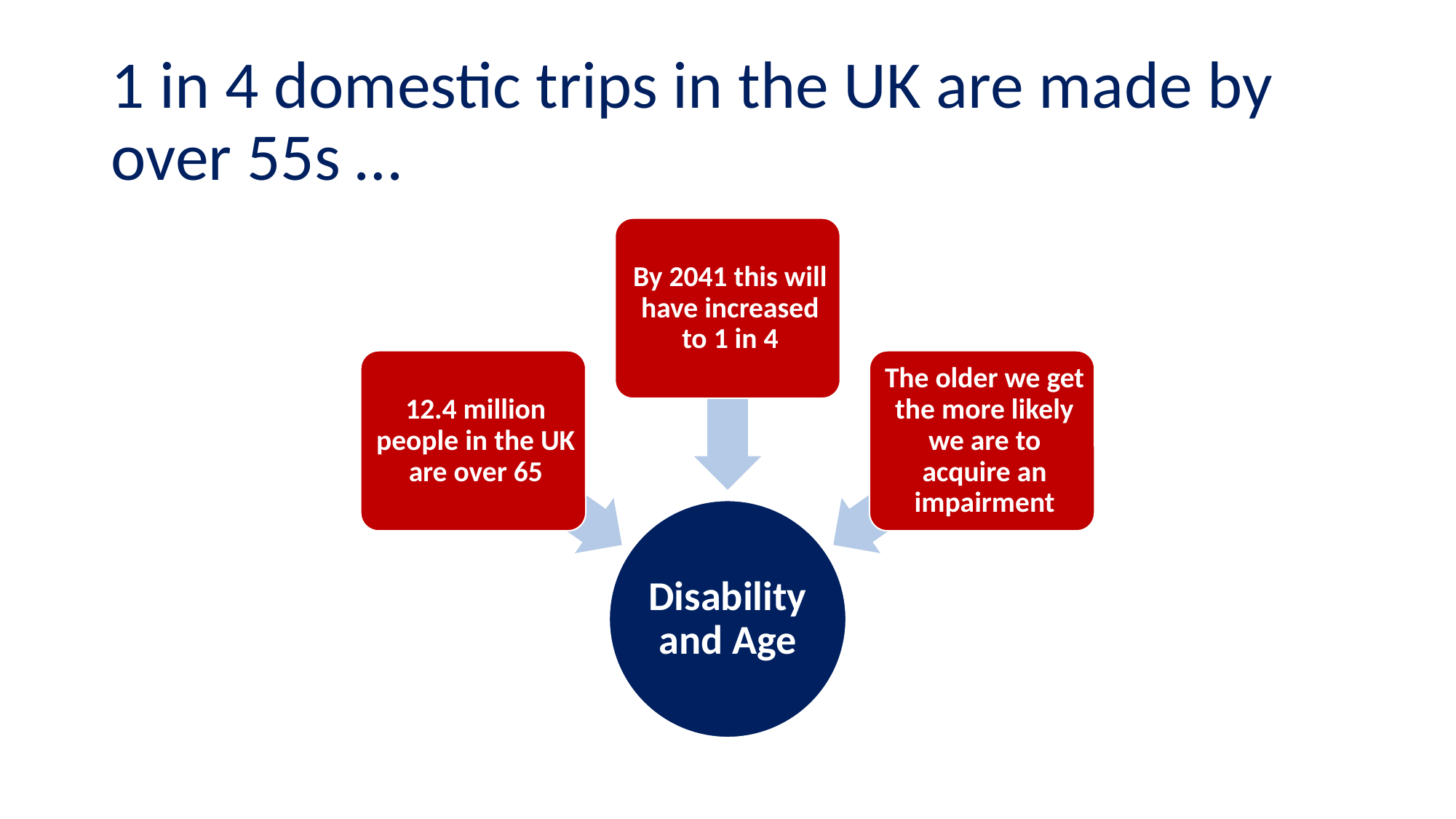

# 1 in 4 domestic trips in the UK are made by over 55s …
Disability and Age
12.4 million people in the UK are over 65
By 2041 this will have increased to 1 in 4
The older we get the more likely we are to acquire an impairment